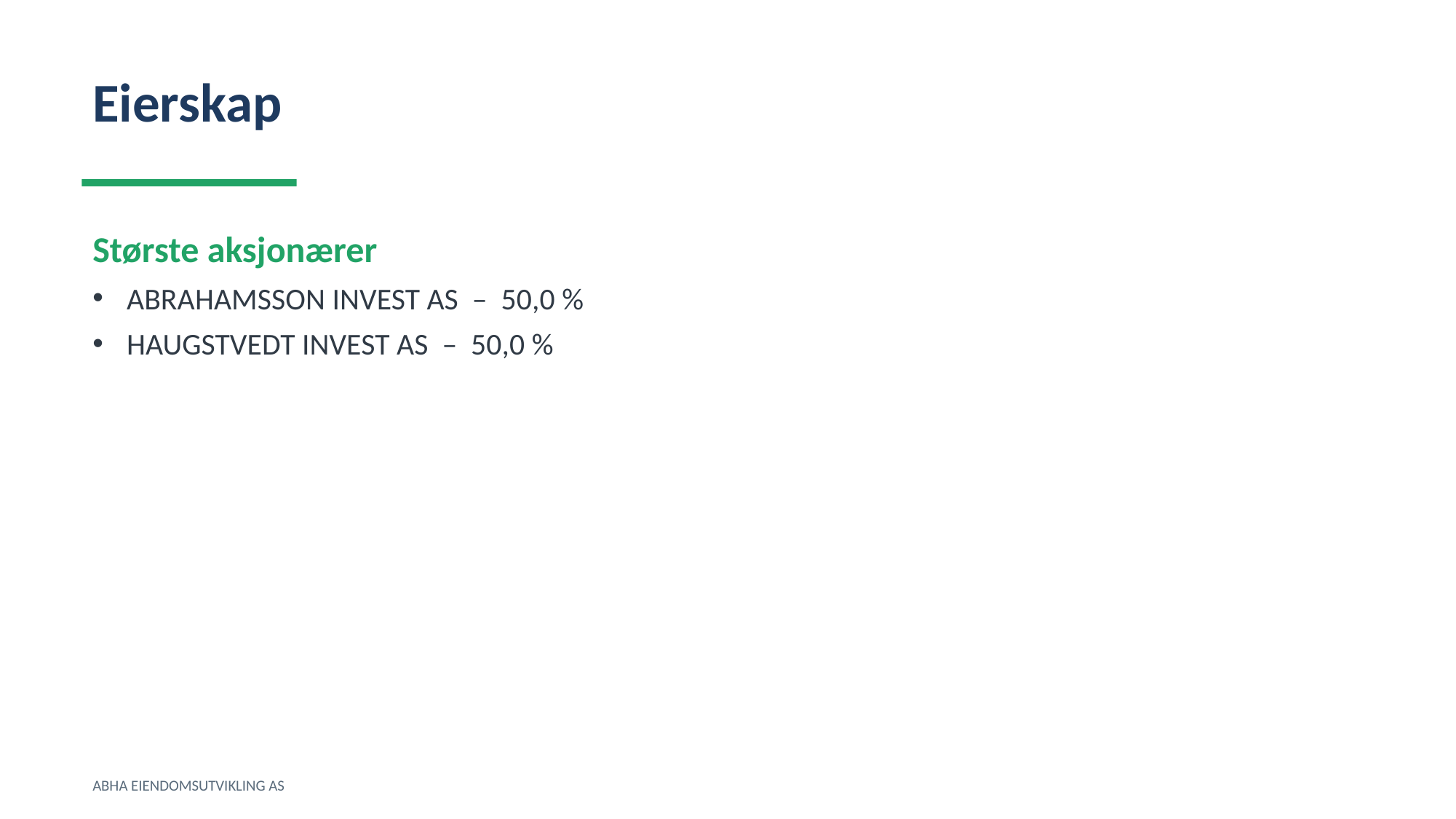

Eierskap

Største aksjonærer
ABRAHAMSSON INVEST AS  –  50,0 %
HAUGSTVEDT INVEST AS  –  50,0 %
ABHA EIENDOMSUTVIKLING AS